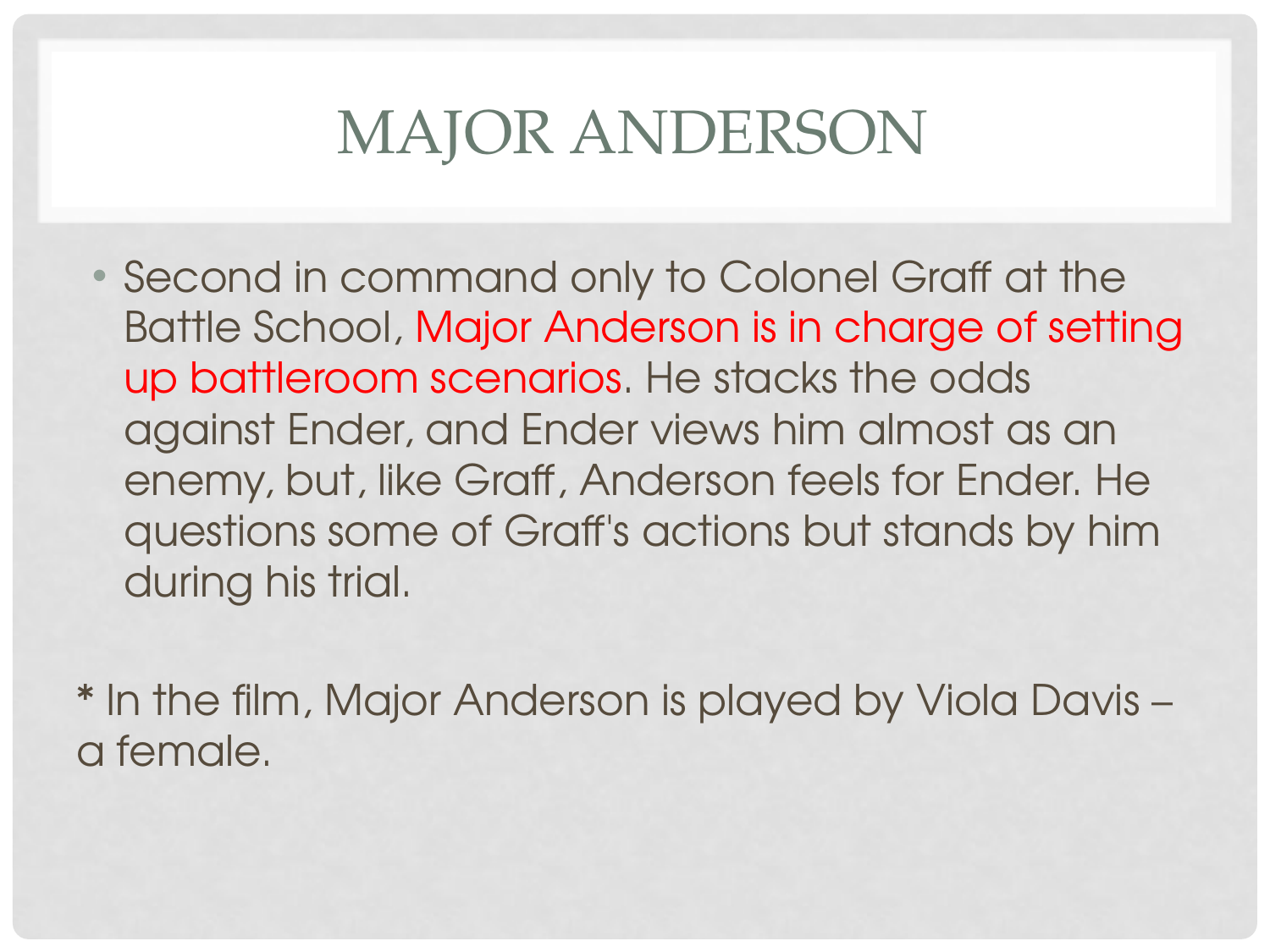

# Major Anderson
Second in command only to Colonel Graff at the Battle School, Major Anderson is in charge of setting up battleroom scenarios. He stacks the odds against Ender, and Ender views him almost as an enemy, but, like Graff, Anderson feels for Ender. He questions some of Graff's actions but stands by him during his trial.

* In the film, Major Anderson is played by Viola Davis – a female.